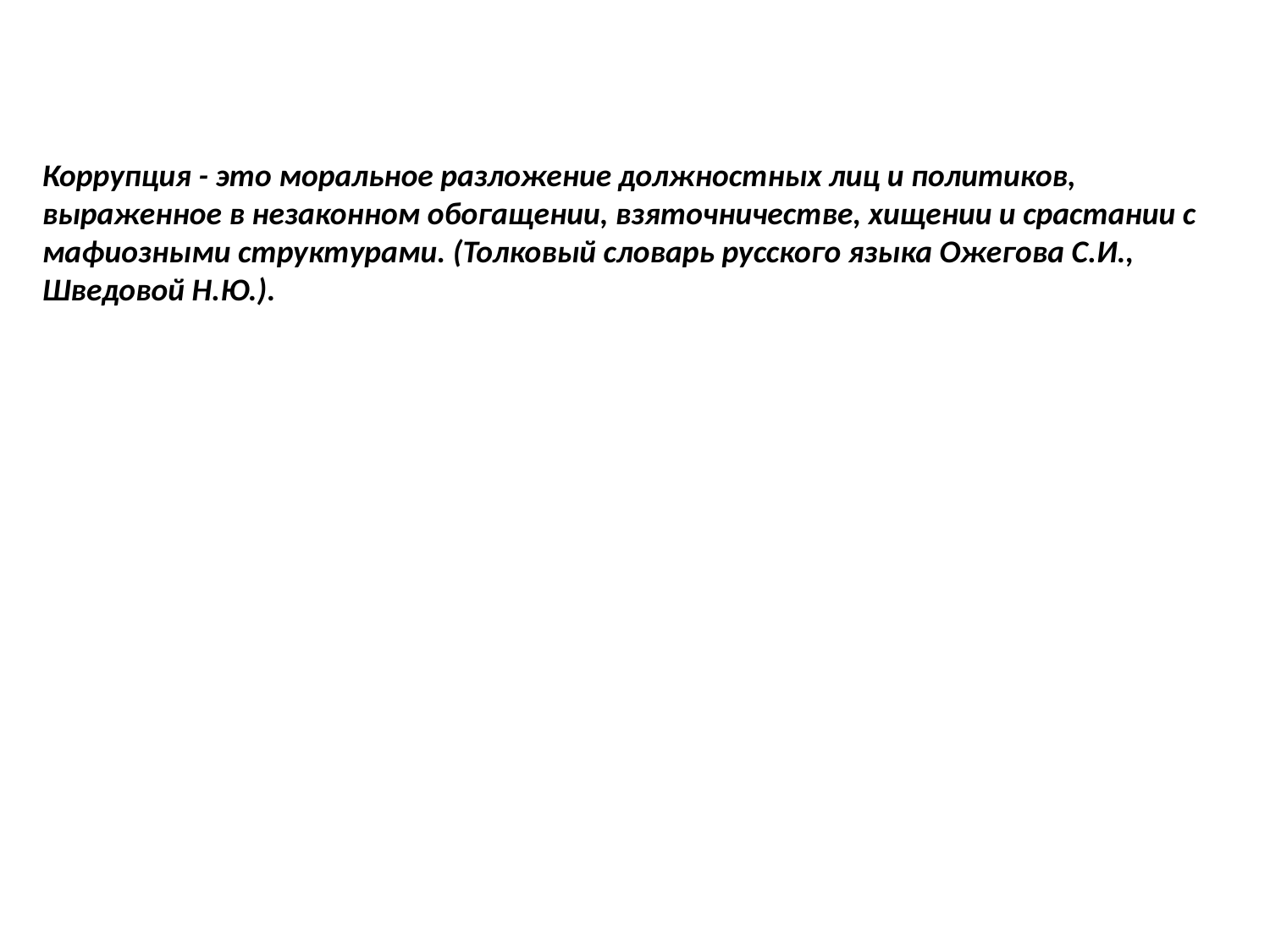

Коррупция - это моральное разложение должностных лиц и политиков, выраженное в незаконном обогащении, взяточничестве, хищении и срастании с мафиозными структурами. (Толковый словарь русского языка Ожегова С.И., Шведовой Н.Ю.).